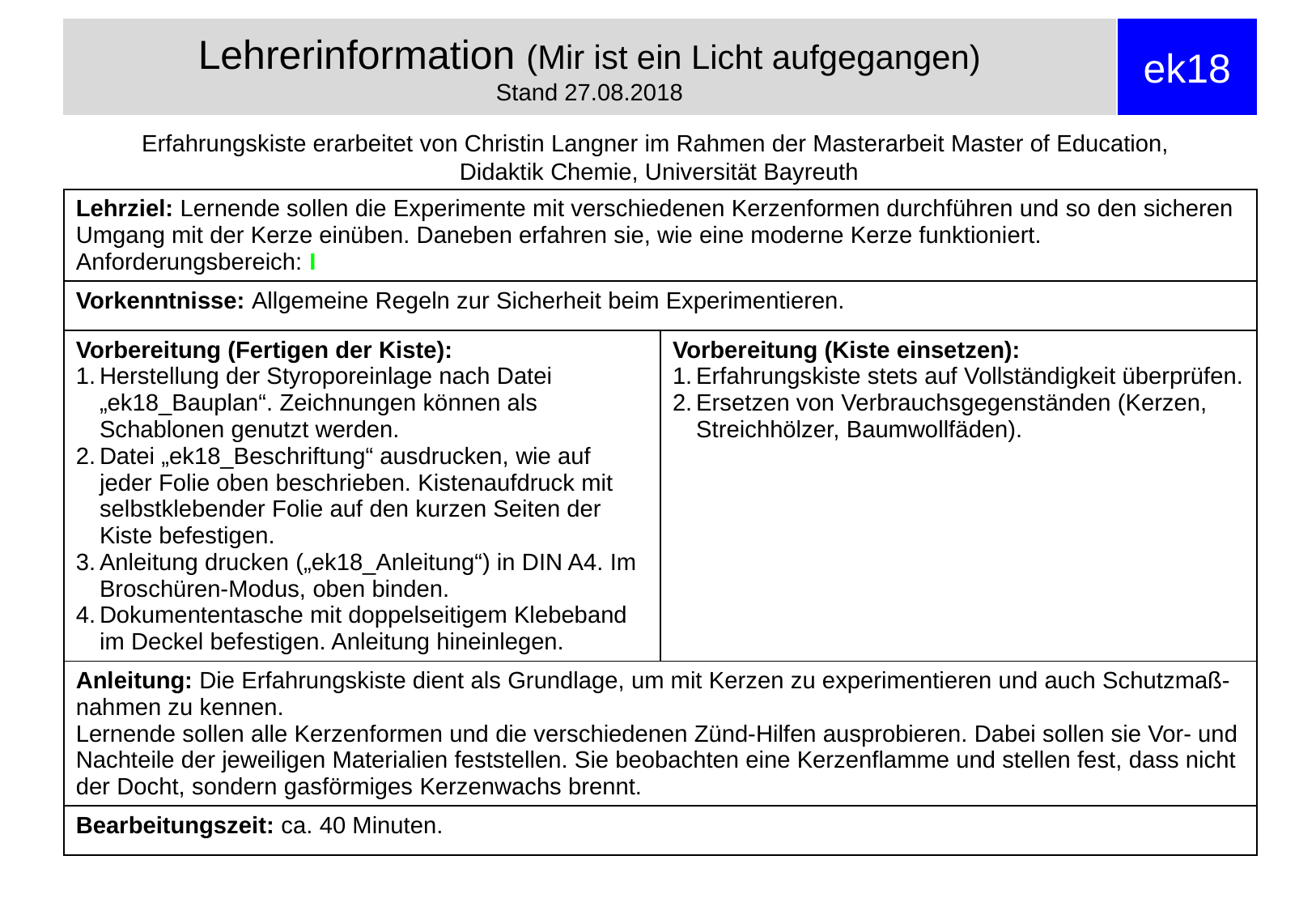

# Lehrerinformation (Mir ist ein Licht aufgegangen) Stand 27.08.2018
ek18
Erfahrungskiste erarbeitet von Christin Langner im Rahmen der Masterarbeit Master of Education,
Didaktik Chemie, Universität Bayreuth
| Lehrziel: Lernende sollen die Experimente mit verschiedenen Kerzenformen durchführen und so den sicheren Umgang mit der Kerze einüben. Daneben erfahren sie, wie eine moderne Kerze funktioniert. Anforderungsbereich: I |  |
| --- | --- |
| Vorkenntnisse: Allgemeine Regeln zur Sicherheit beim Experimentieren. |  |
| Vorbereitung (Fertigen der Kiste): Herstellung der Styroporeinlage nach Datei „ek18\_Bauplan“. Zeichnungen können als Schablonen genutzt werden. Datei „ek18\_Beschriftung“ ausdrucken, wie auf jeder Folie oben beschrieben. Kistenaufdruck mit selbstklebender Folie auf den kurzen Seiten der Kiste befestigen. Anleitung drucken („ek18\_Anleitung“) in DIN A4. Im Broschüren-Modus, oben binden. Dokumententasche mit doppelseitigem Klebeband im Deckel befestigen. Anleitung hineinlegen. | Vorbereitung (Kiste einsetzen): Erfahrungskiste stets auf Vollständigkeit überprüfen. Ersetzen von Verbrauchsgegenständen (Kerzen, Streichhölzer, Baumwollfäden). |
| Anleitung: Die Erfahrungskiste dient als Grundlage, um mit Kerzen zu experimentieren und auch Schutzmaß-nahmen zu kennen. Lernende sollen alle Kerzenformen und die verschiedenen Zünd-Hilfen ausprobieren. Dabei sollen sie Vor- und Nachteile der jeweiligen Materialien feststellen. Sie beobachten eine Kerzenflamme und stellen fest, dass nicht der Docht, sondern gasförmiges Kerzenwachs brennt. |  |
| Bearbeitungszeit: ca. 40 Minuten. |  |